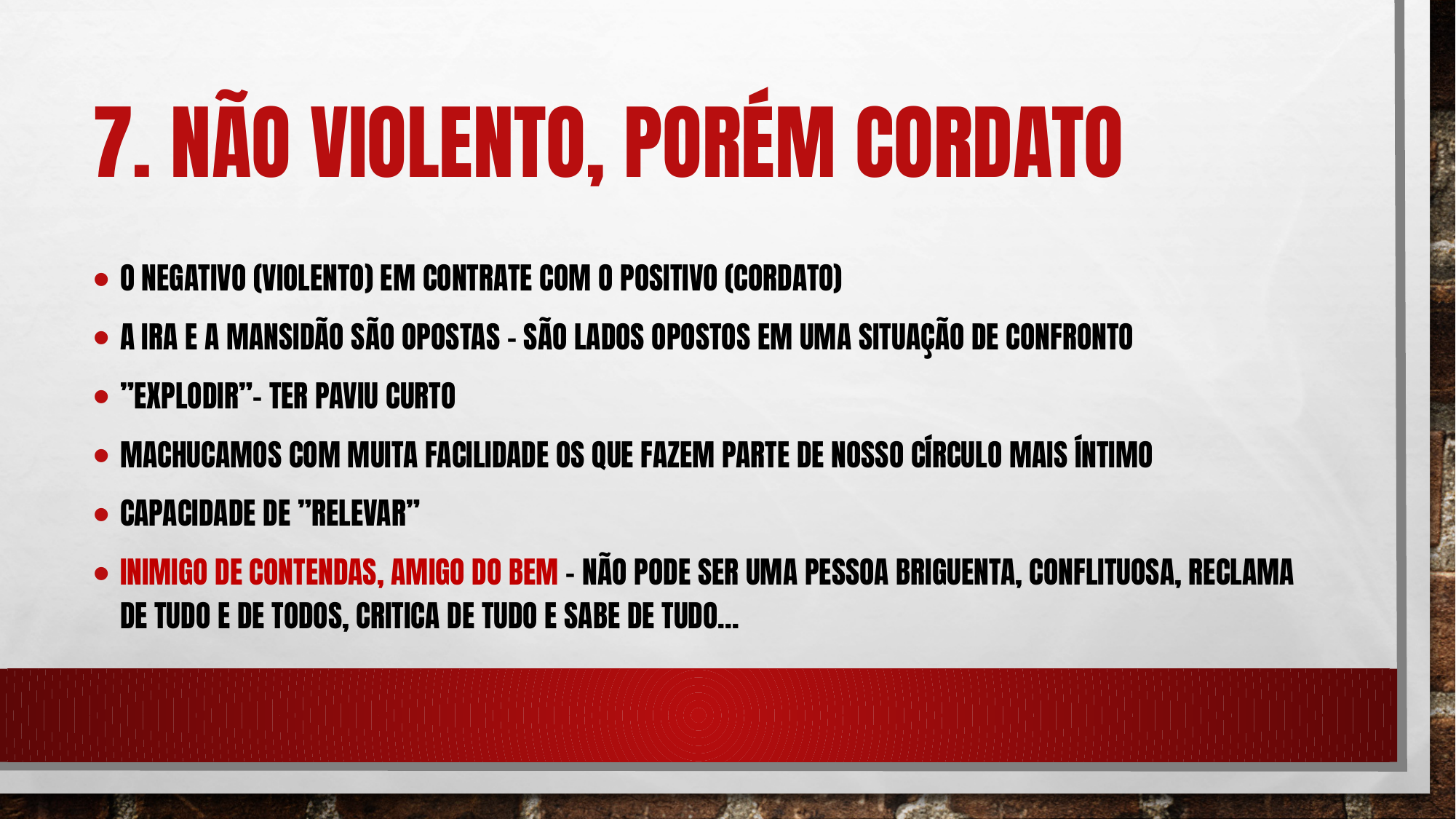

# 7. Não violento, porém cordato
O negativo (violento) em contrate com o positivo (cordato)
A ira e a mansidão são opostas – são lados opostos em uma situação de Confronto
”Explodir”- ter paviu curto
Machucamos com muita facilidade os que fazem parte de nosso círculo mais íntimo
Capacidade de ”Relevar”
Inimigo de Contendas, amigo do bem – Não pode ser uma pessoa briguenta, conflituosa, reclama de tudo e de todos, critica de tudo e sabe de tudo…